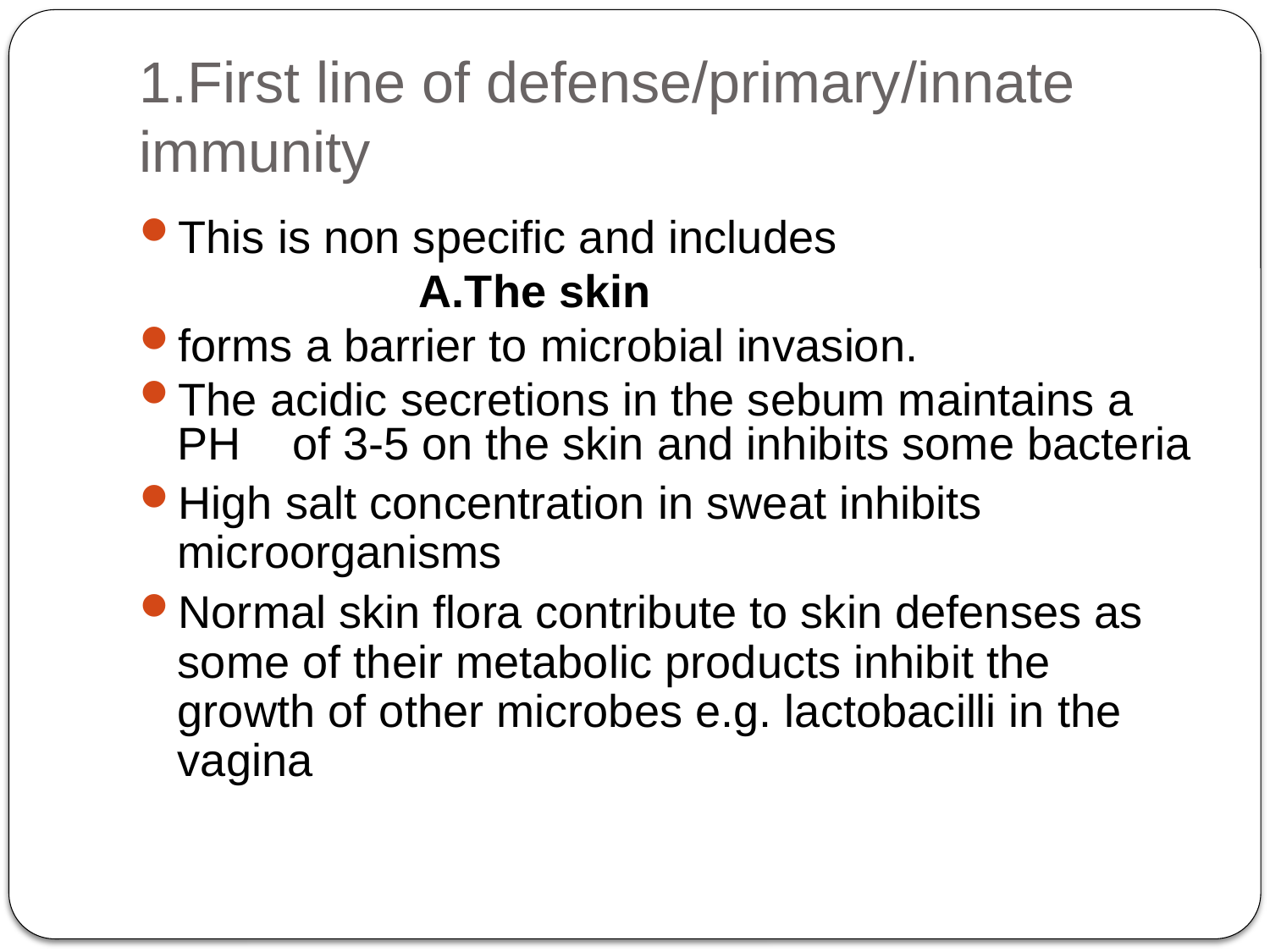

# 1.First line of defense/primary/innate immunity
This is non specific and includes
                      A.The skin
forms a barrier to microbial invasion.
The acidic secretions in the sebum maintains a PH    of 3-5 on the skin and inhibits some bacteria
High salt concentration in sweat inhibits microorganisms
Normal skin flora contribute to skin defenses as some of their metabolic products inhibit the growth of other microbes e.g. lactobacilli in the vagina